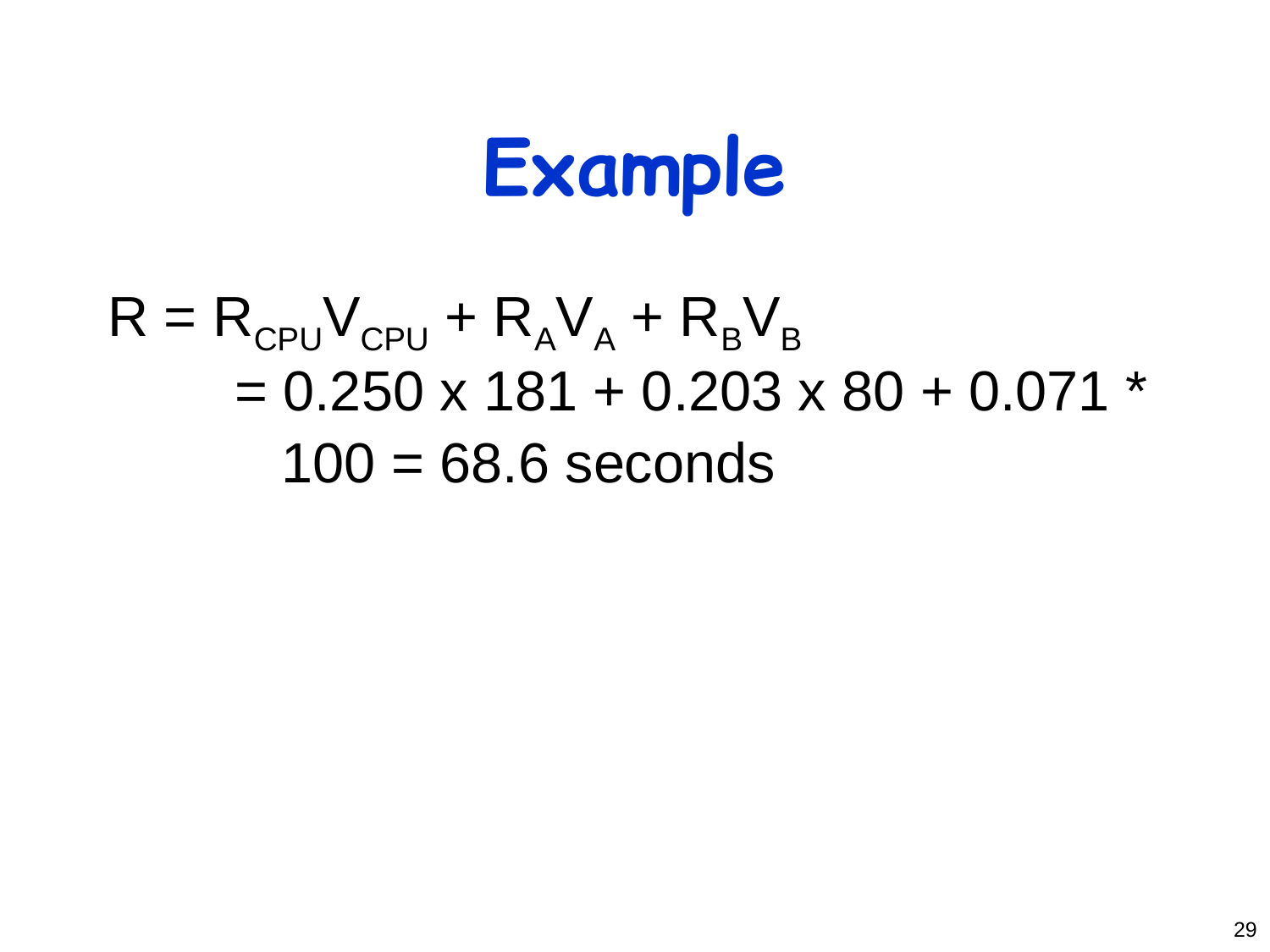

# Example
R = RCPUVCPU + RAVA + RBVB
	= 0.250 x 181 + 0.203 x 80 + 0.071 *
	   100 = 68.6 seconds
29